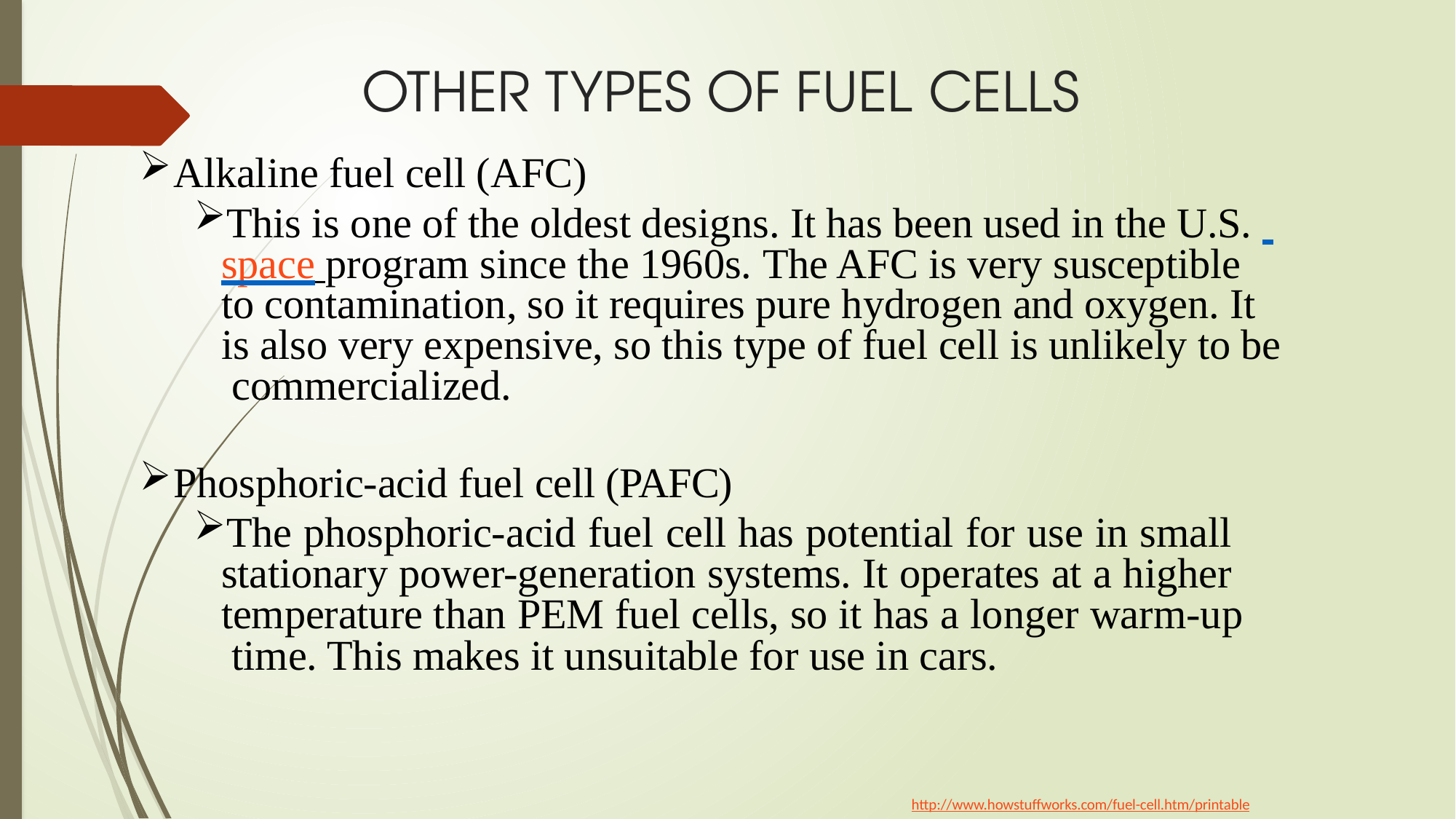

# OTHER TYPES OF FUEL CELLS
Alkaline fuel cell (AFC)
This is one of the oldest designs. It has been used in the U.S.  space program since the 1960s. The AFC is very susceptible  to contamination, so it requires pure hydrogen and oxygen. It  is also very expensive, so this type of fuel cell is unlikely to be  commercialized.

Phosphoric-acid fuel cell (PAFC)
The phosphoric-acid fuel cell has potential for use in small  stationary power-generation systems. It operates at a higher  temperature than PEM fuel cells, so it has a longer warm-up  time. This makes it unsuitable for use in cars.
http://www.howstuffworks.com/fuel-cell.htm/printable